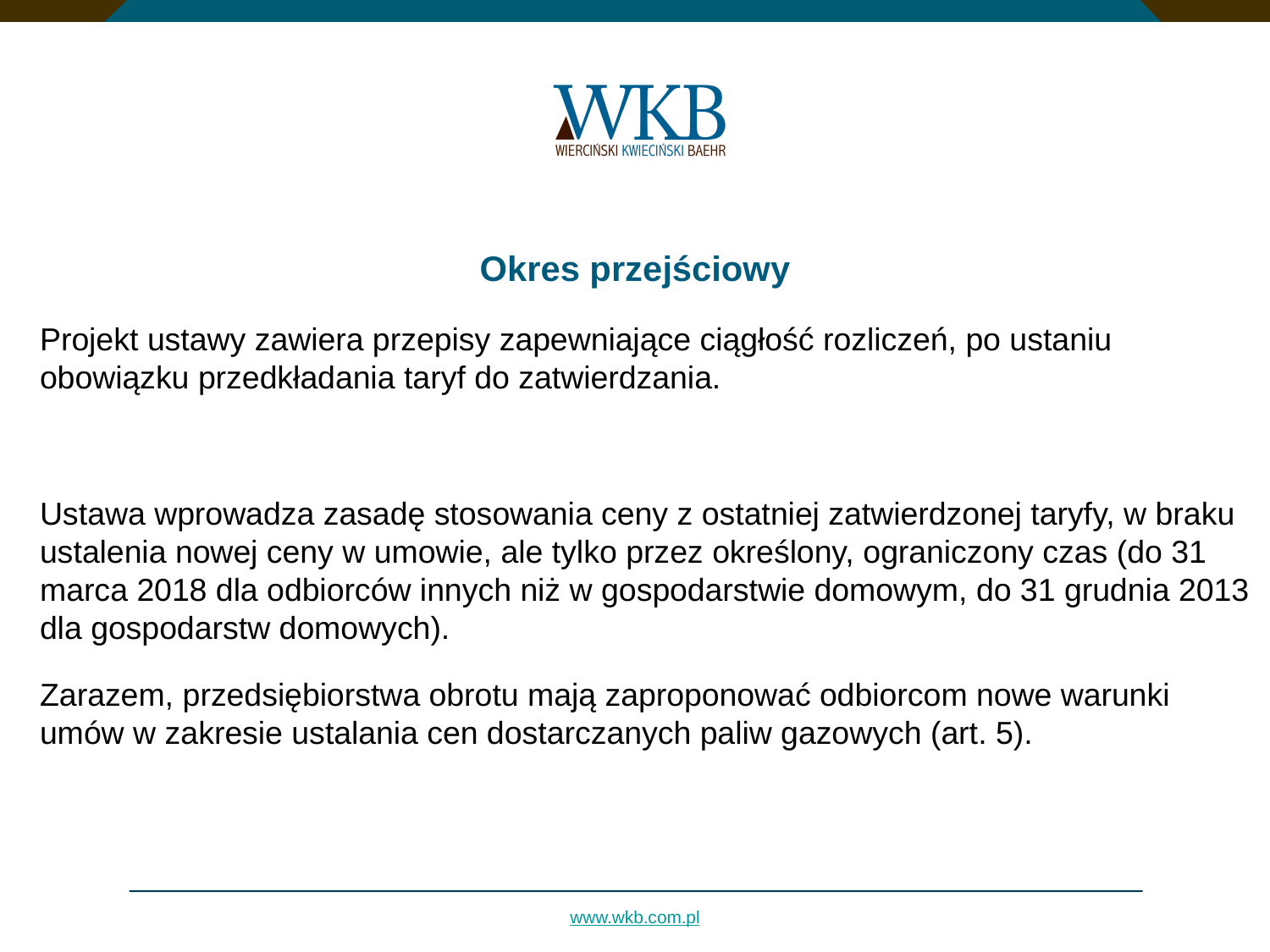

Okres przejściowy
Projekt ustawy zawiera przepisy zapewniające ciągłość rozliczeń, po ustaniu obowiązku przedkładania taryf do zatwierdzania.

Ustawa wprowadza zasadę stosowania ceny z ostatniej zatwierdzonej taryfy, w braku ustalenia nowej ceny w umowie, ale tylko przez określony, ograniczony czas (do 31 marca 2018 dla odbiorców innych niż w gospodarstwie domowym, do 31 grudnia 2013 dla gospodarstw domowych).
Zarazem, przedsiębiorstwa obrotu mają zaproponować odbiorcom nowe warunki umów w zakresie ustalania cen dostarczanych paliw gazowych (art. 5).